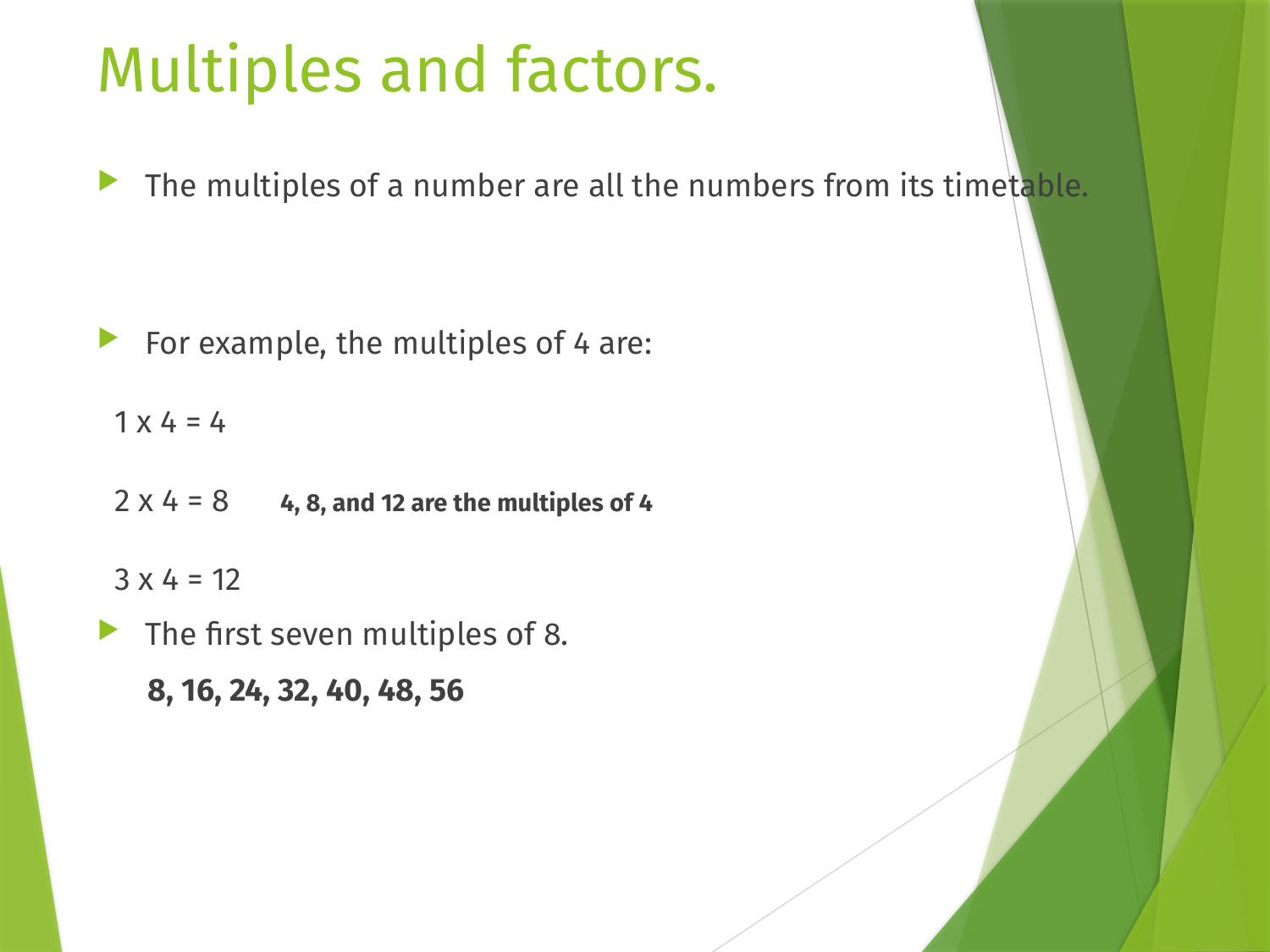

# Multiples and factors.
The multiples of a number are all the numbers from its timetable.

For example, the multiples of 4 are:
  1 x 4 = 4
  2 x 4 = 8      4, 8, and 12 are the multiples of 4
  3 x 4 = 12
The first seven multiples of 8.
      8, 16, 24, 32, 40, 48, 56